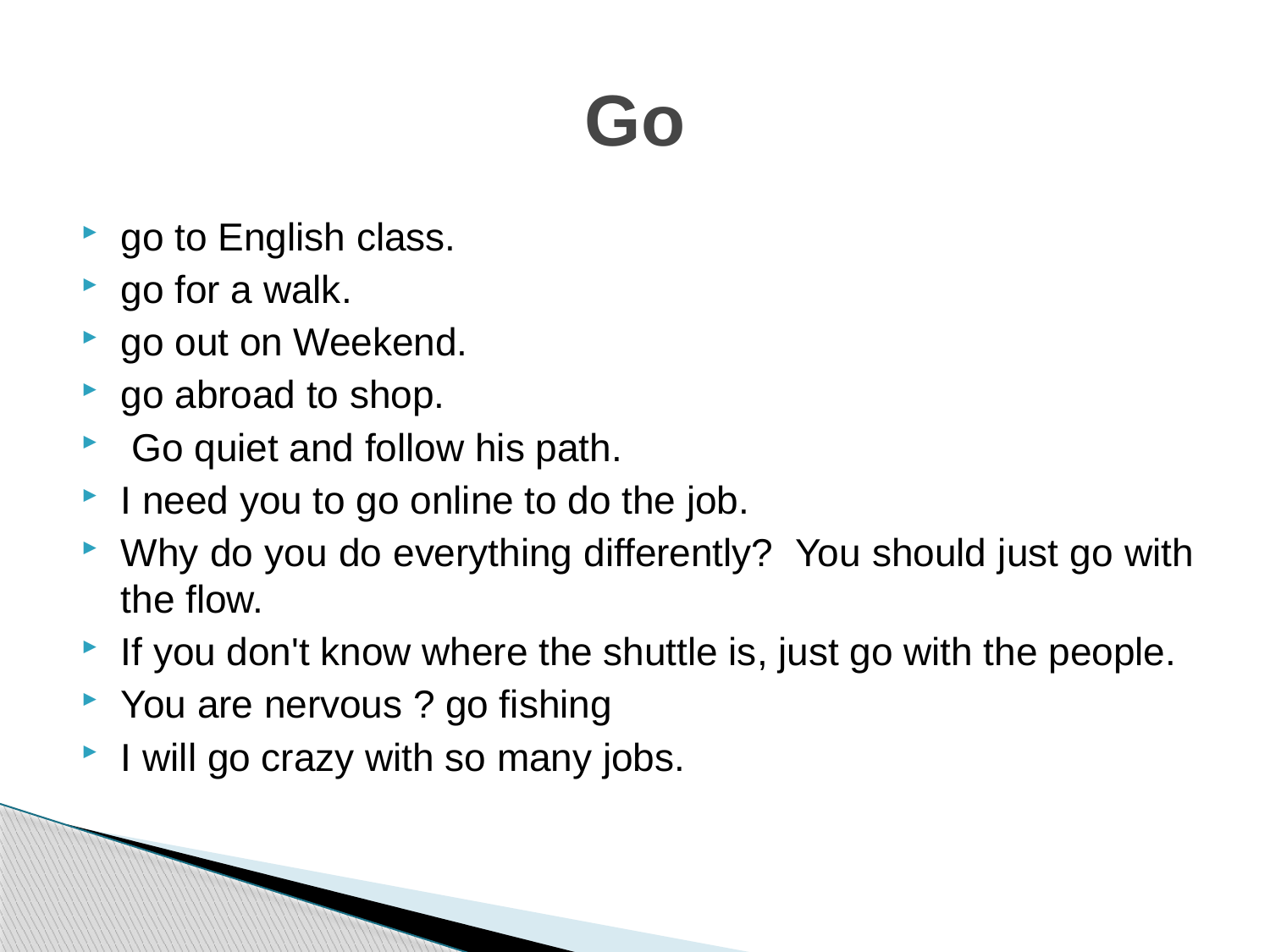

# Go
go to English class.
go for a walk.
go out on Weekend.
go abroad to shop.
 Go quiet and follow his path.
I need you to go online to do the job.
Why do you do everything differently?  You should just go with the flow.
If you don't know where the shuttle is, just go with the people.
You are nervous ? go fishing
I will go crazy with so many jobs.